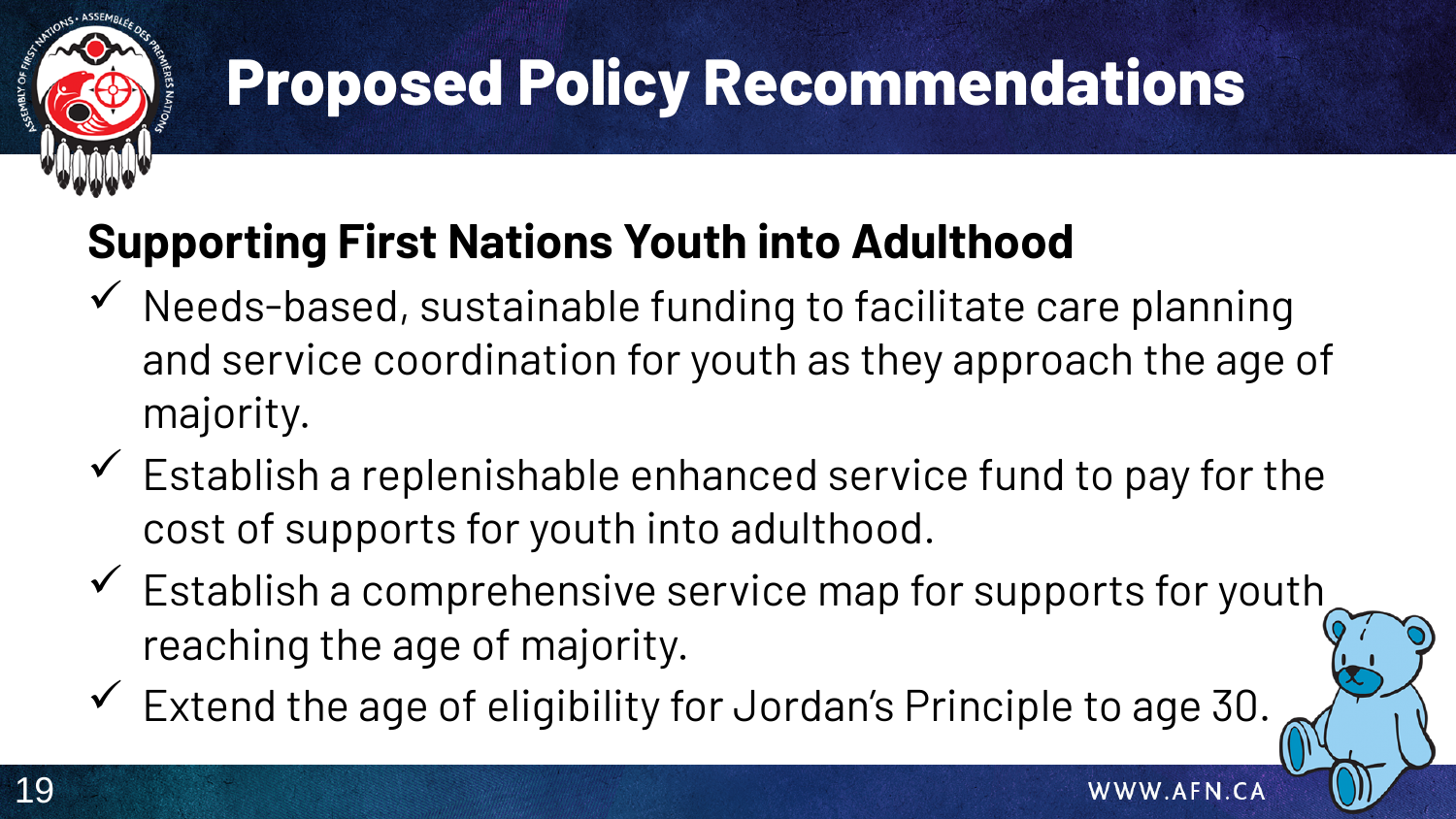

Proposed Policy Recommendations
Supporting First Nations Youth into Adulthood
Needs-based, sustainable funding to facilitate care planning and service coordination for youth as they approach the age of majority.
Establish a replenishable enhanced service fund to pay for the cost of supports for youth into adulthood.
Establish a comprehensive service map for supports for youth reaching the age of majority.
Extend the age of eligibility for Jordan’s Principle to age 30.